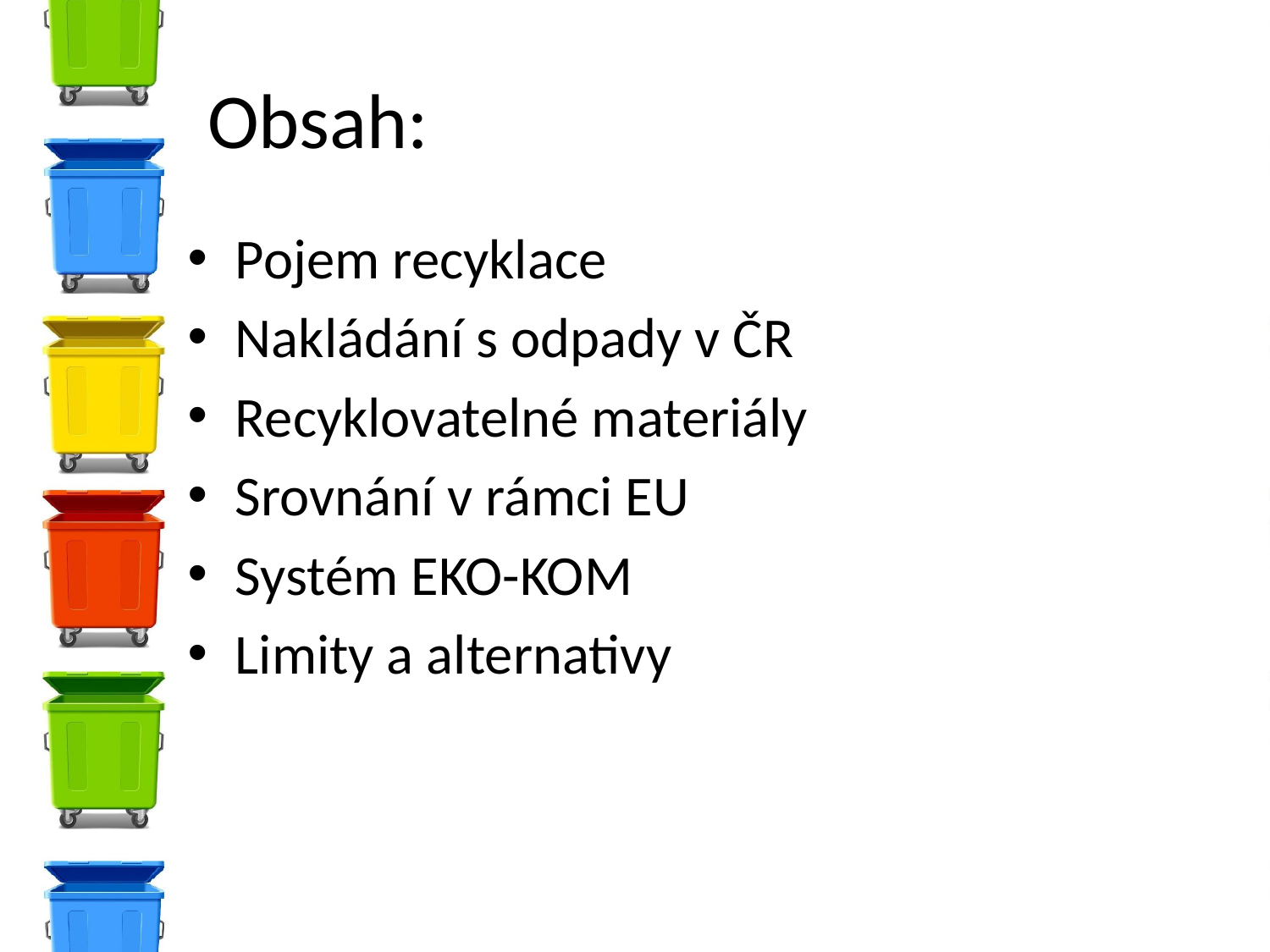

# Obsah:
Pojem recyklace
Nakládání s odpady v ČR
Recyklovatelné materiály
Srovnání v rámci EU
Systém EKO-KOM
Limity a alternativy